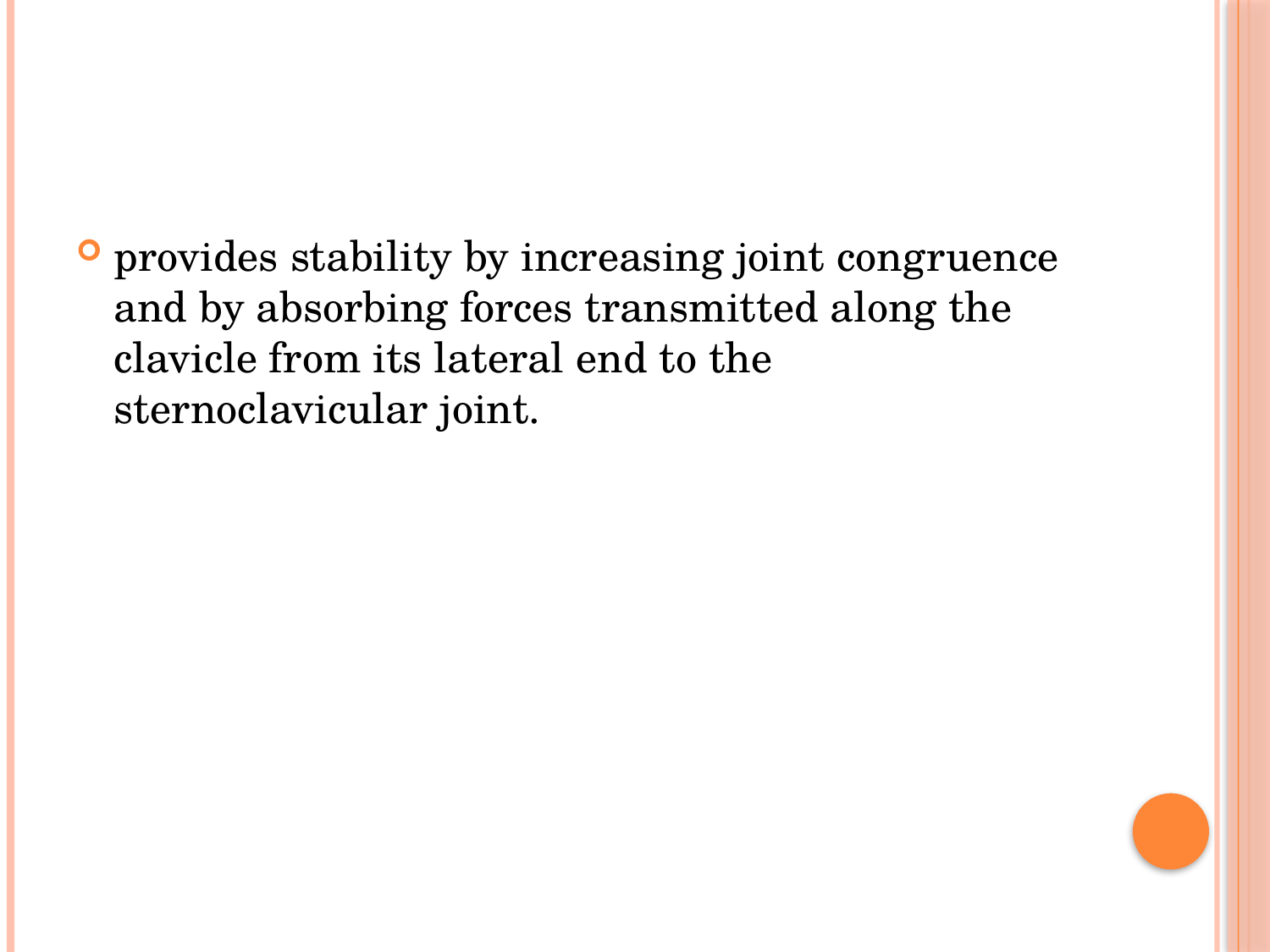

#
provides stability by increasing joint congruence and by absorbing forces transmitted along the clavicle from its lateral end to the sternoclavicular joint.